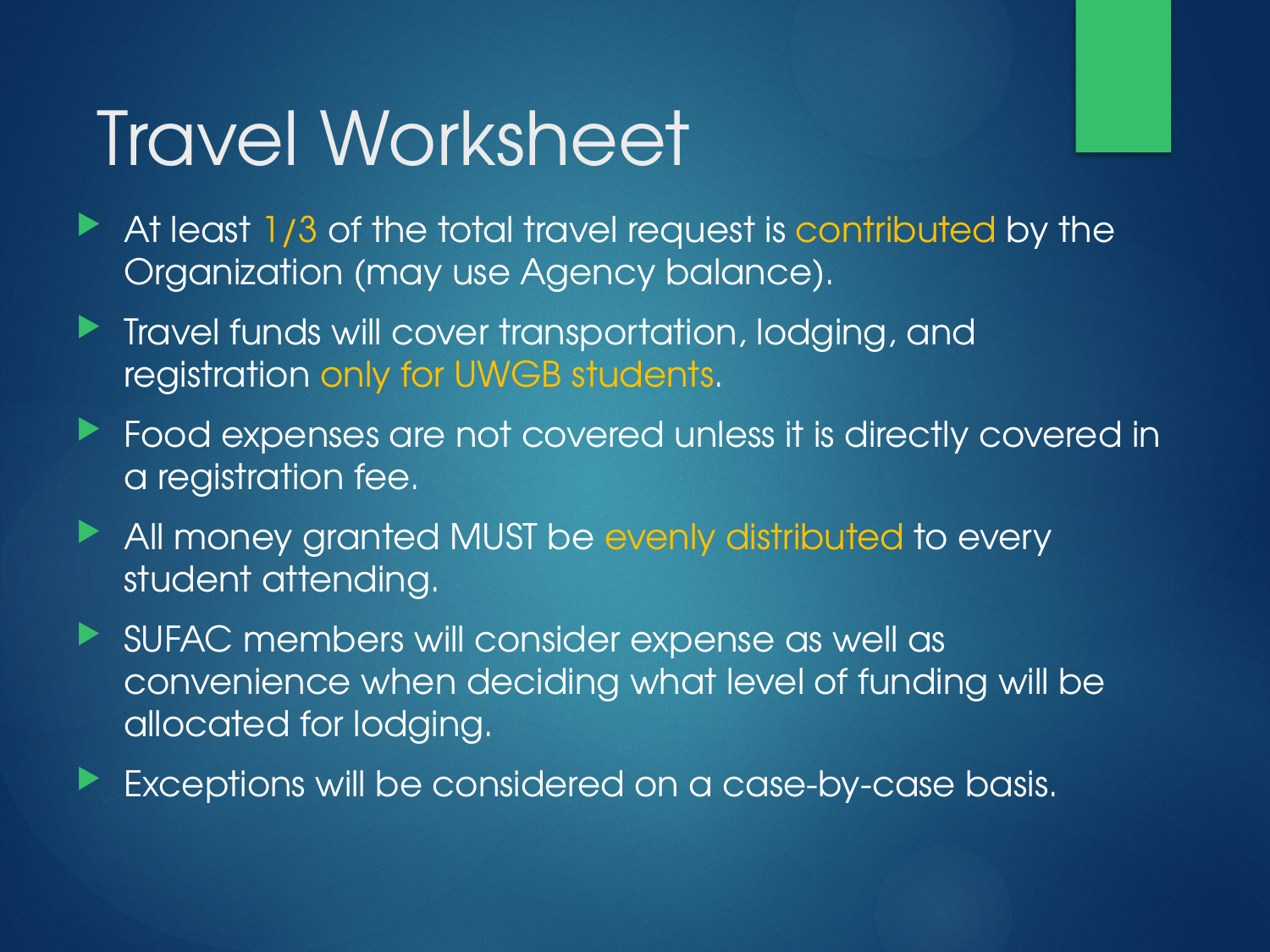

# Travel Worksheet
At least 1/3 of the total travel request is contributed by the Organization (may use Agency balance).
Travel funds will cover transportation, lodging, and registration only for UWGB students.
Food expenses are not covered unless it is directly covered in a registration fee.
All money granted MUST be evenly distributed to every student attending.
SUFAC members will consider expense as well as convenience when deciding what level of funding will be allocated for lodging.
Exceptions will be considered on a case-by-case basis.